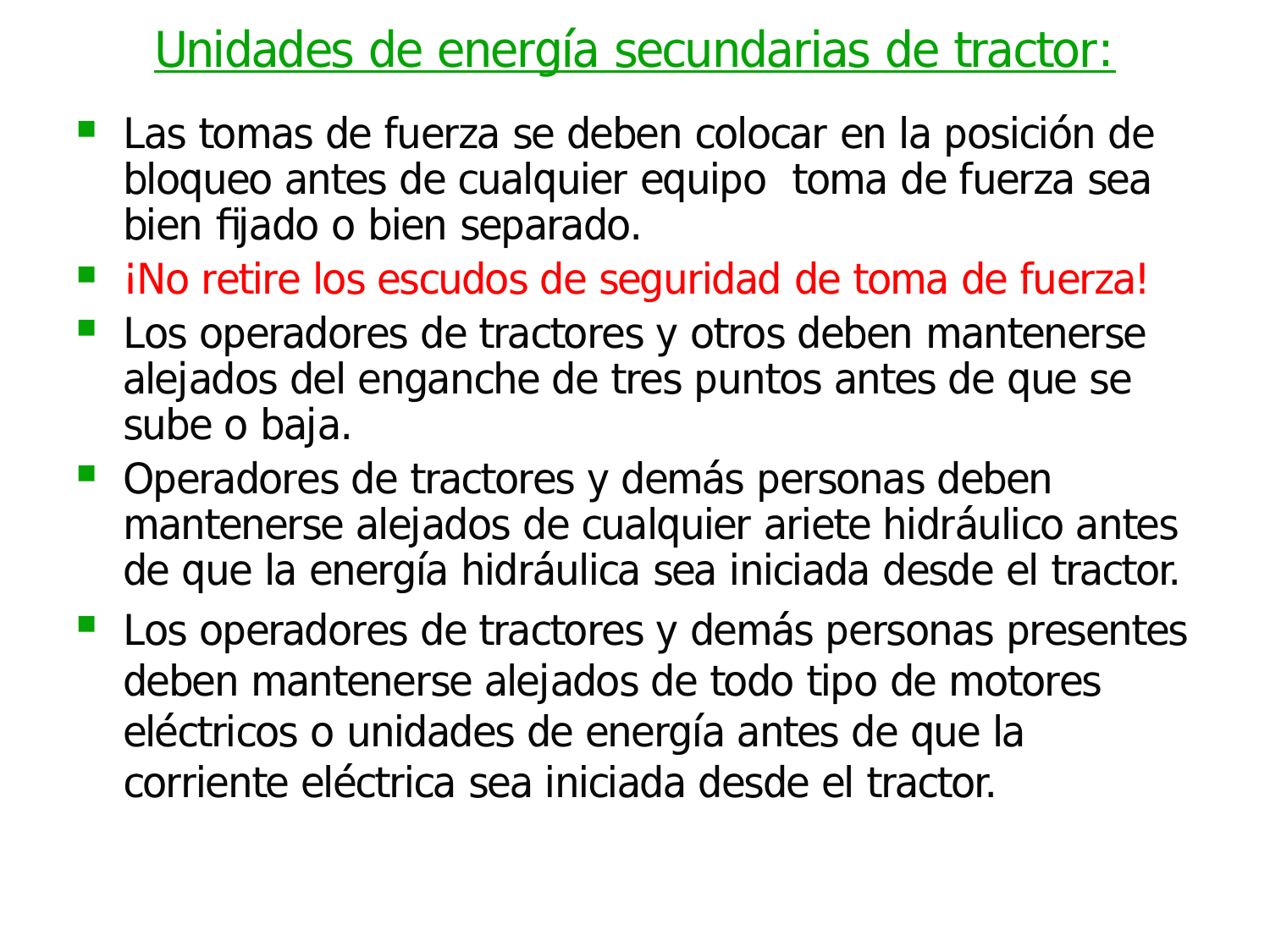

# Unidades de energía secundarias de tractor:
Las tomas de fuerza se deben colocar en la posición de bloqueo antes de cualquier equipo  toma de fuerza sea bien fijado o bien separado.
¡No retire los escudos de seguridad de toma de fuerza!
Los operadores de tractores y otros deben mantenerse alejados del enganche de tres puntos antes de que se sube o baja.
Operadores de tractores y demás personas deben mantenerse alejados de cualquier ariete hidráulico antes de que la energía hidráulica sea iniciada desde el tractor.
Los operadores de tractores y demás personas presentes deben mantenerse alejados de todo tipo de motores eléctricos o unidades de energía antes de que la corriente eléctrica sea iniciada desde el tractor.

13